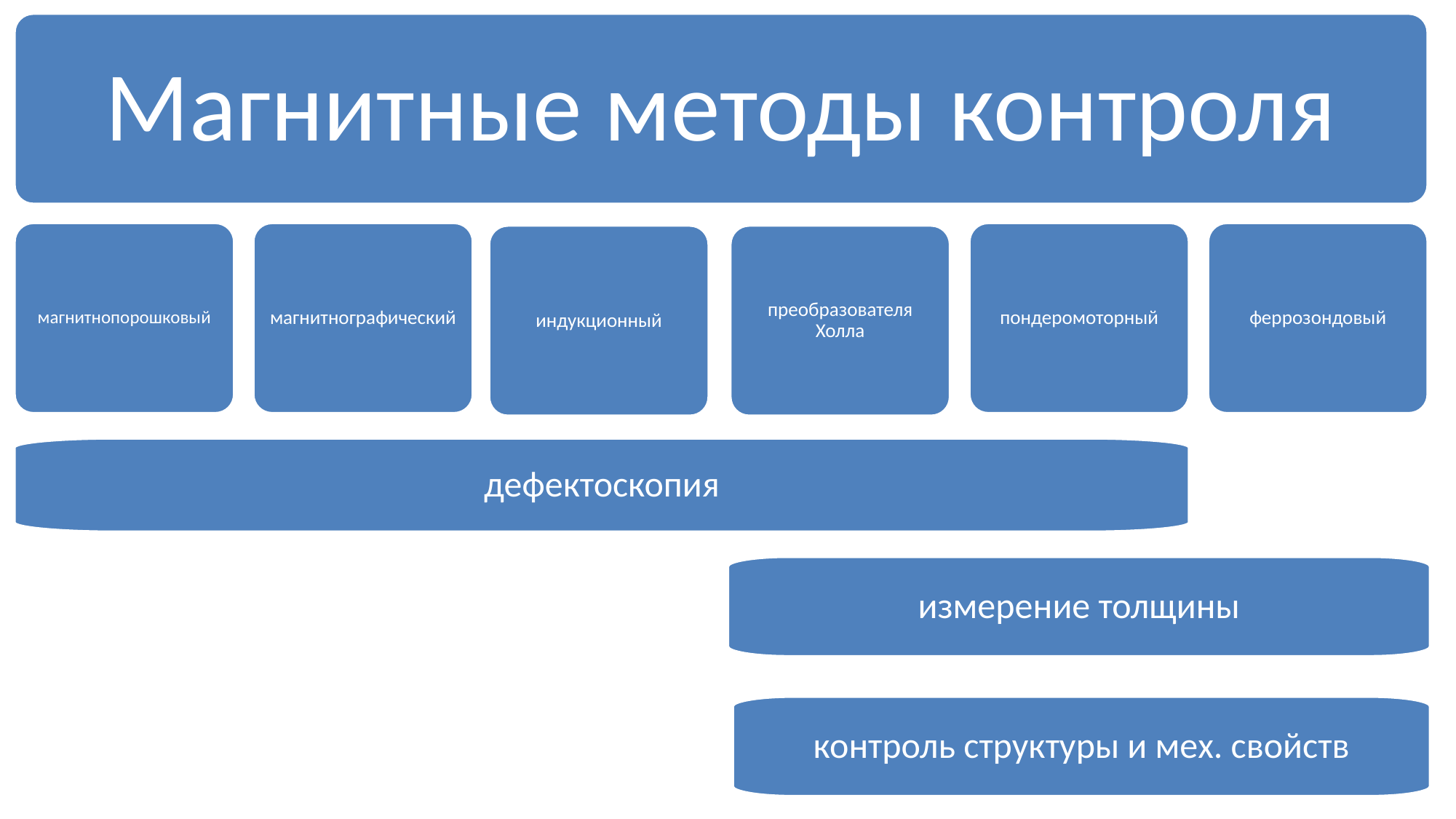

Магнитные методы контроля
магнитнопорошковый
магнитнографический
пондеромоторный
феррозондовый
индукционный
преобразователя Холла
дефектоскопия
измерение толщины
контроль структуры и мех. свойств